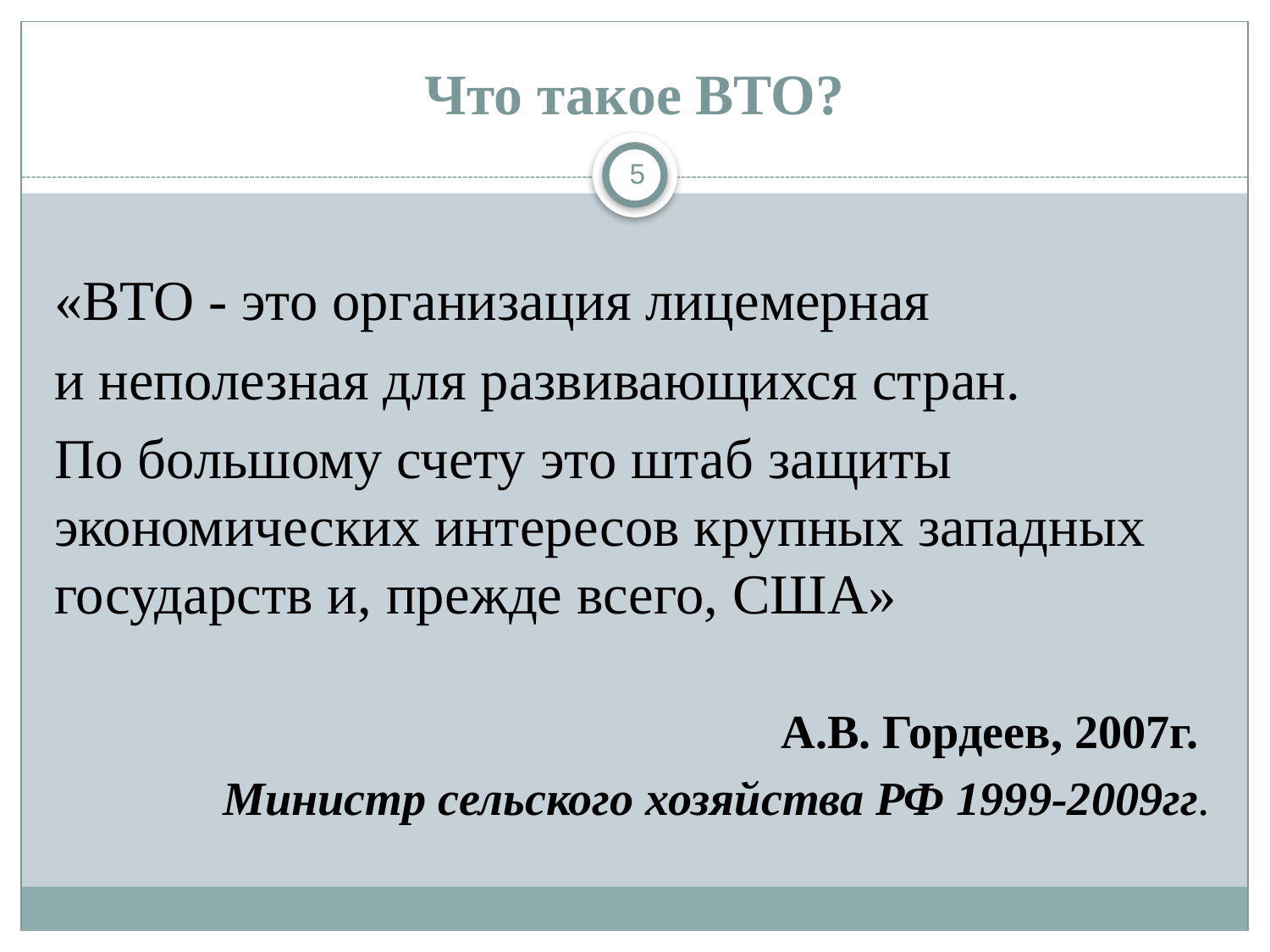

# Что такое ВТО?
5
«ВТО - это организация лицемерная
и неполезная для развивающихся стран.
По большому счету это штаб защиты экономических интересов крупных западных государств и, прежде всего, США»

А.В. Гордеев, 2007г.
Министр сельского хозяйства РФ 1999-2009гг.